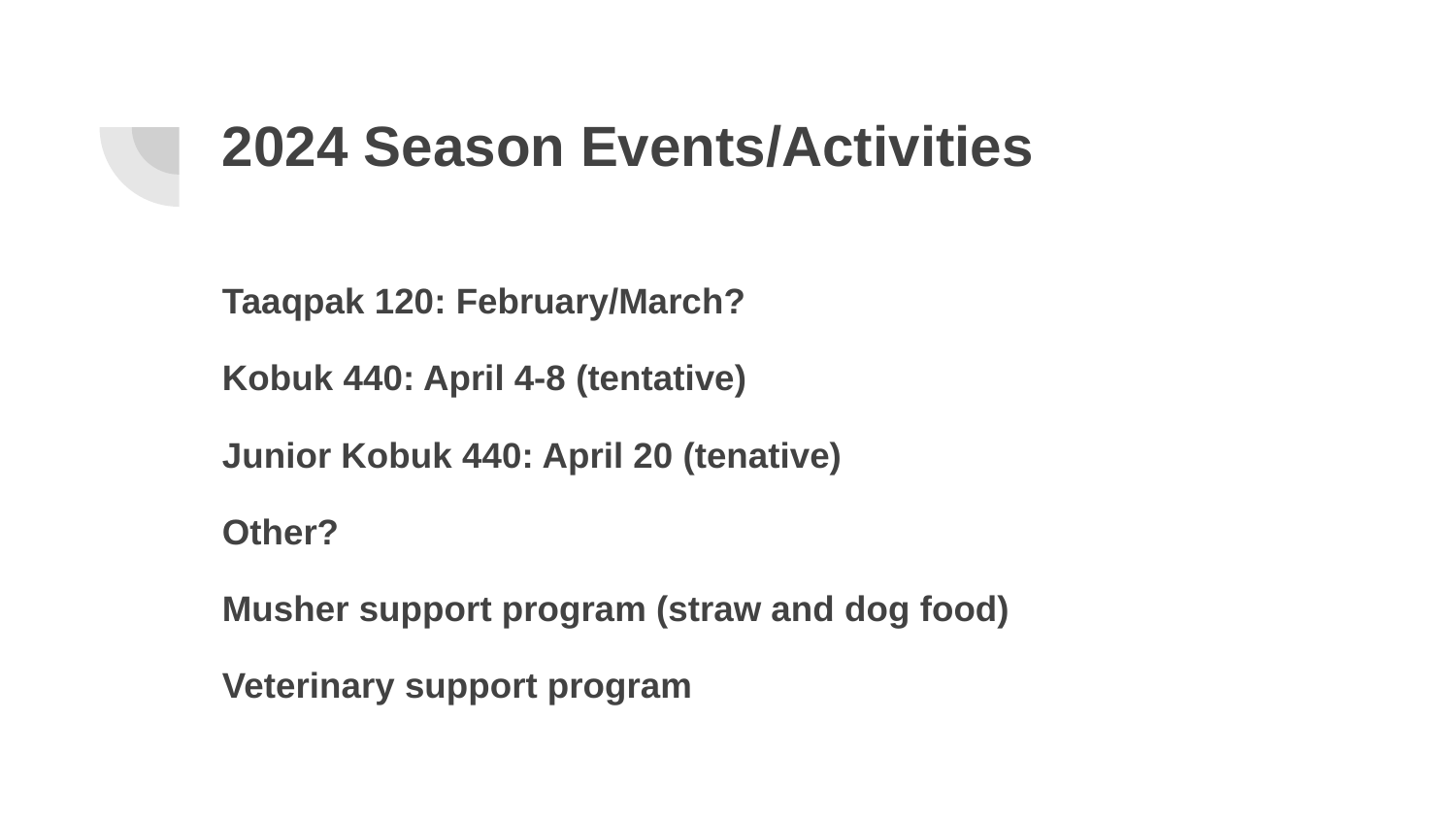

# 2024 Season Events/Activities
Taaqpak 120: February/March?

Kobuk 440: April 4-8 (tentative)

Junior Kobuk 440: April 20 (tenative)

Other?

Musher support program (straw and dog food)

Veterinary support program